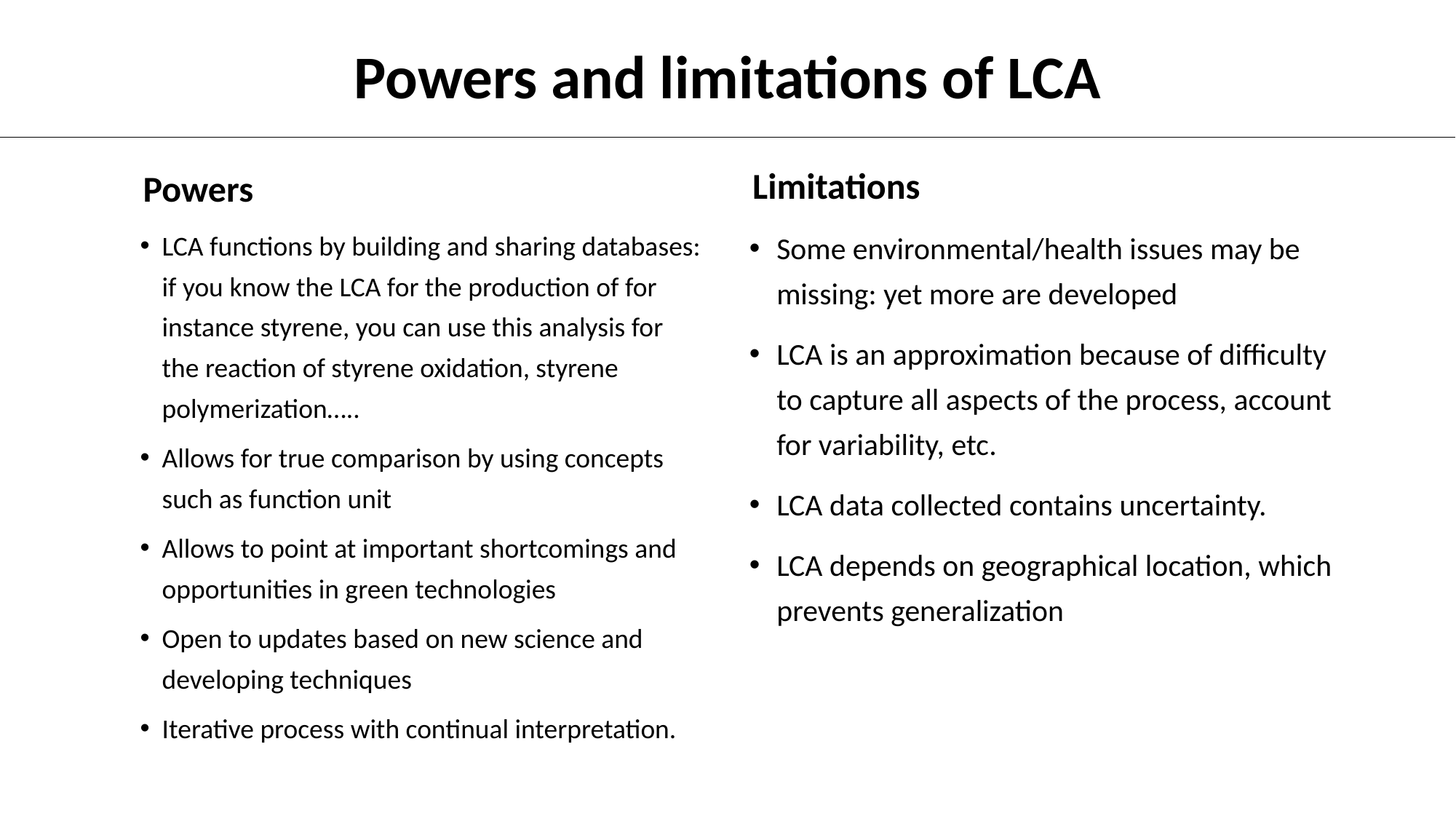

# Powers and limitations of LCA
Limitations
Powers
LCA functions by building and sharing databases: if you know the LCA for the production of for instance styrene, you can use this analysis for the reaction of styrene oxidation, styrene polymerization…..
Allows for true comparison by using concepts such as function unit
Allows to point at important shortcomings and opportunities in green technologies
Open to updates based on new science and developing techniques
Iterative process with continual interpretation.

Some environmental/health issues may be missing: yet more are developed
LCA is an approximation because of difficulty to capture all aspects of the process, account for variability, etc.
LCA data collected contains uncertainty.
LCA depends on geographical location, which prevents generalization